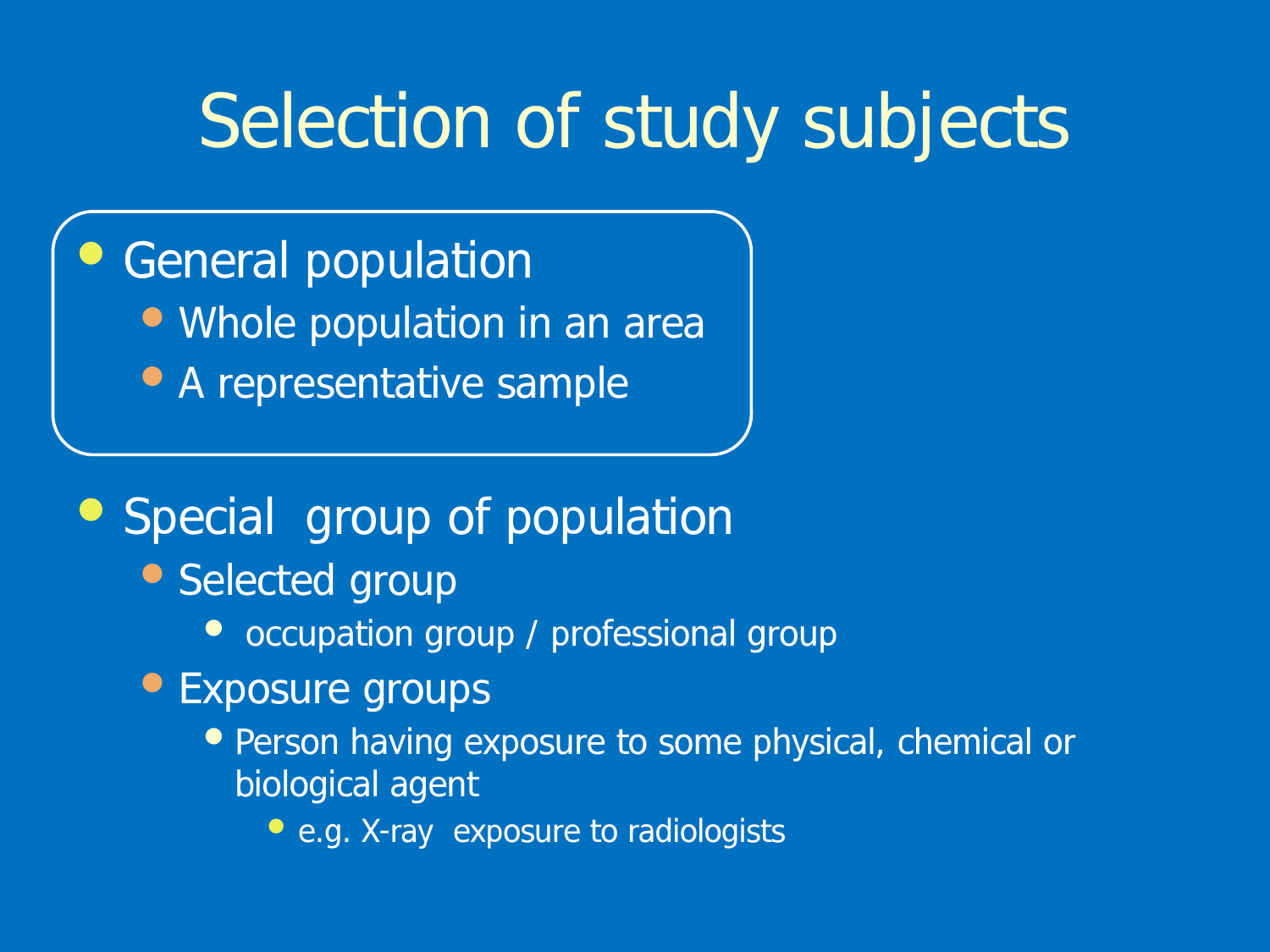

# Selection of study subjects

General population
Whole population in an area
A representative sample

Special  group of population
Selected group
 occupation group / professional group
Exposure groups
Person having exposure to some physical, chemical or biological agent
e.g. X-ray  exposure to radiologists